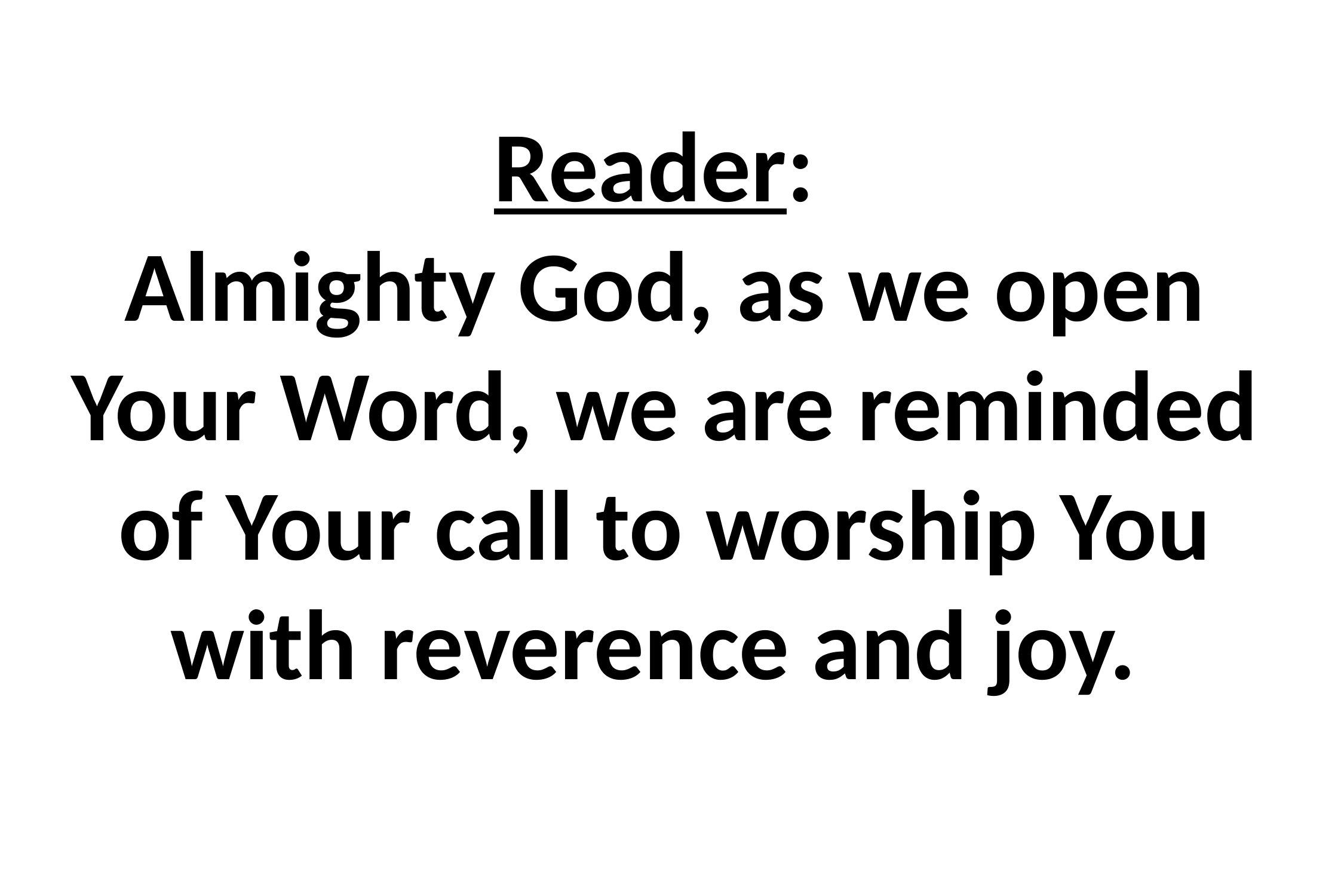

# Reader: Almighty God, as we open Your Word, we are reminded of Your call to worship You with reverence and joy.